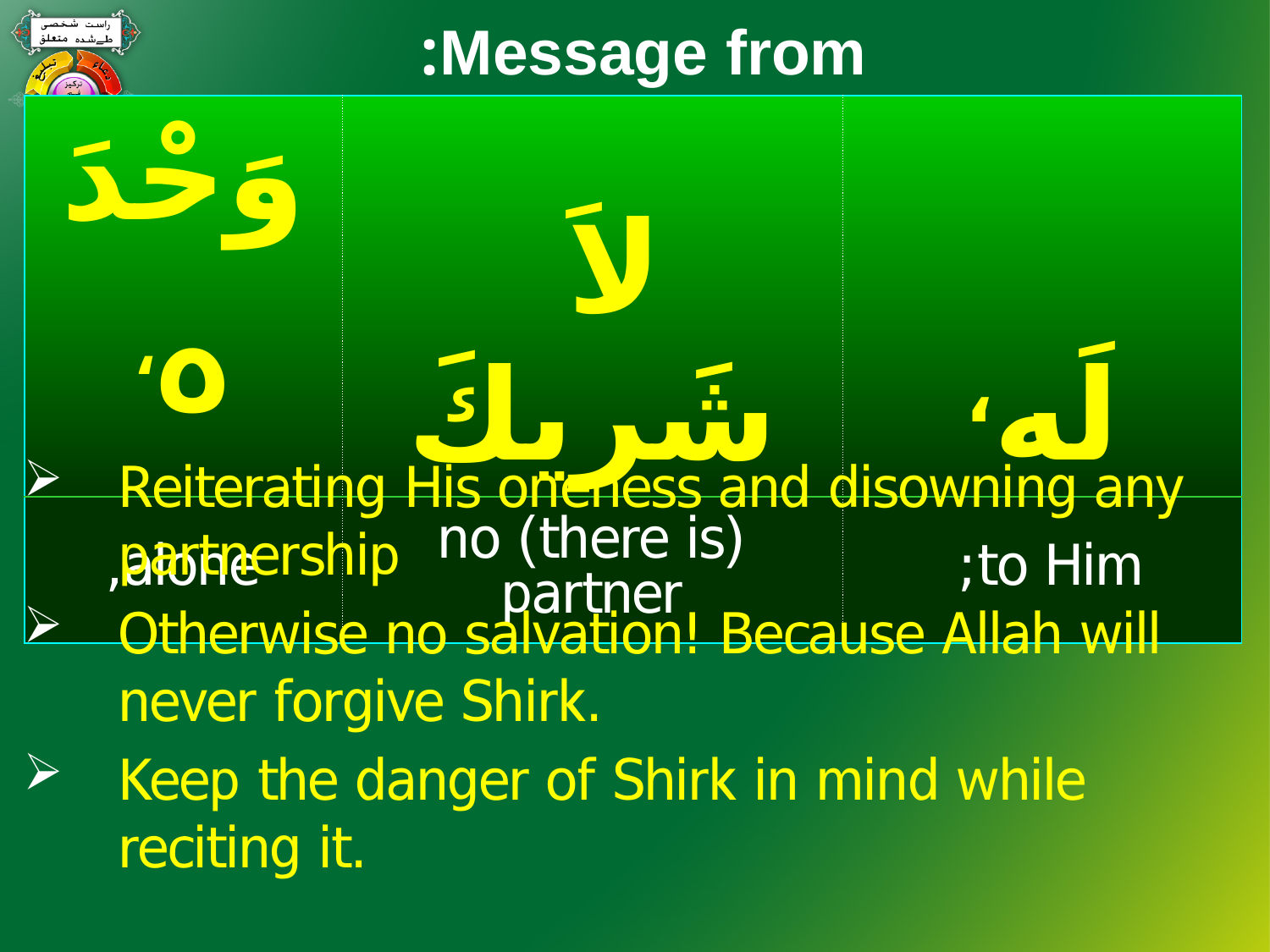

Message from:
#
| وَحْدَه، | لاَ شَرِيكَ | لَه، |
| --- | --- | --- |
| alone, | (there is) no partner | to Him; |
Reiterating His oneness and disowning any partnership
Otherwise no salvation! Because Allah will never forgive Shirk.
Keep the danger of Shirk in mind while reciting it.